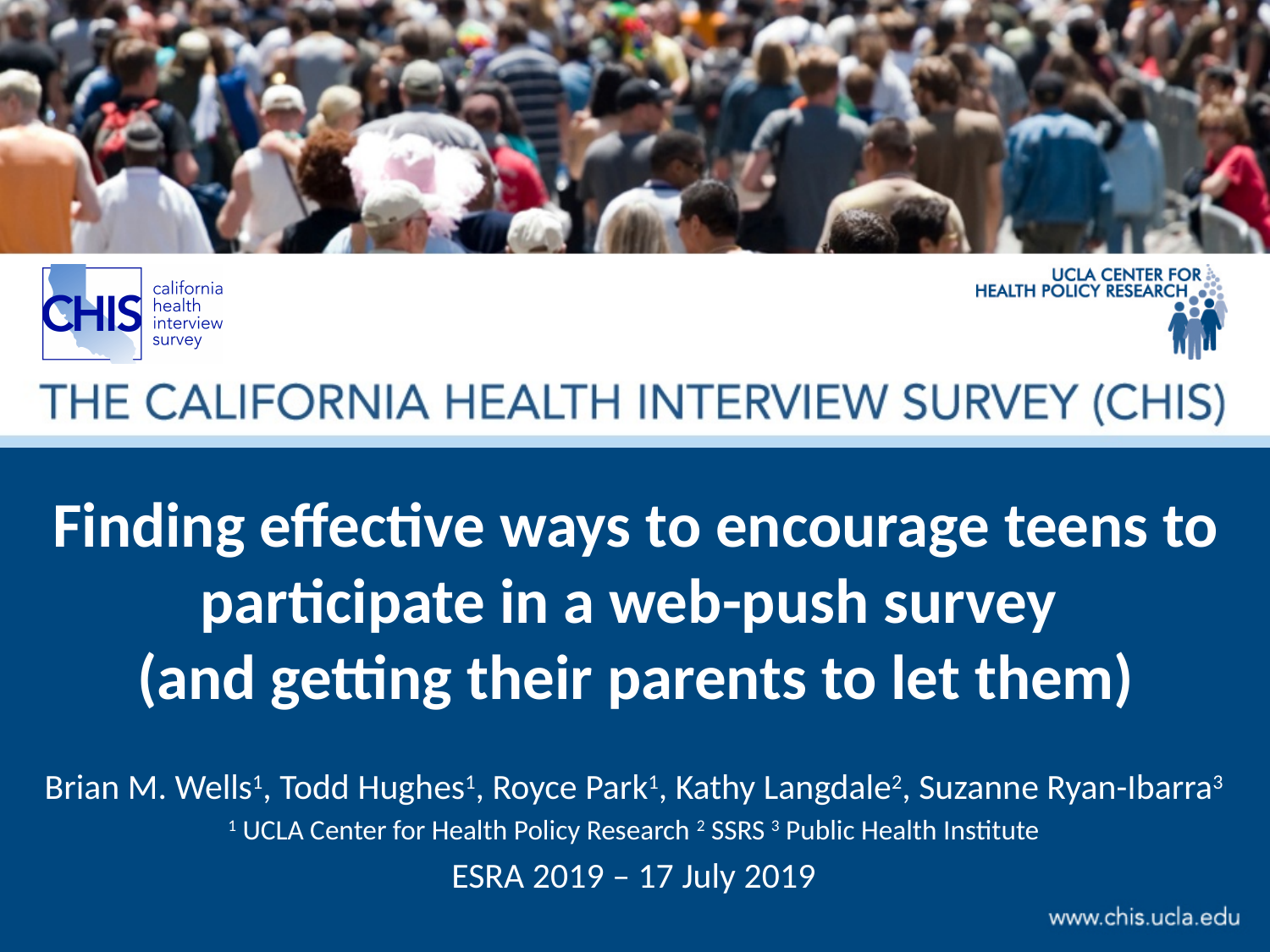

Finding effective ways to encourage teens to participate in a web-push survey
(and getting their parents to let them)
Brian M. Wells1, Todd Hughes1, Royce Park1, Kathy Langdale2, Suzanne Ryan-Ibarra3
1 UCLA Center for Health Policy Research 2 SSRS 3 Public Health Institute
ESRA 2019 – 17 July 2019